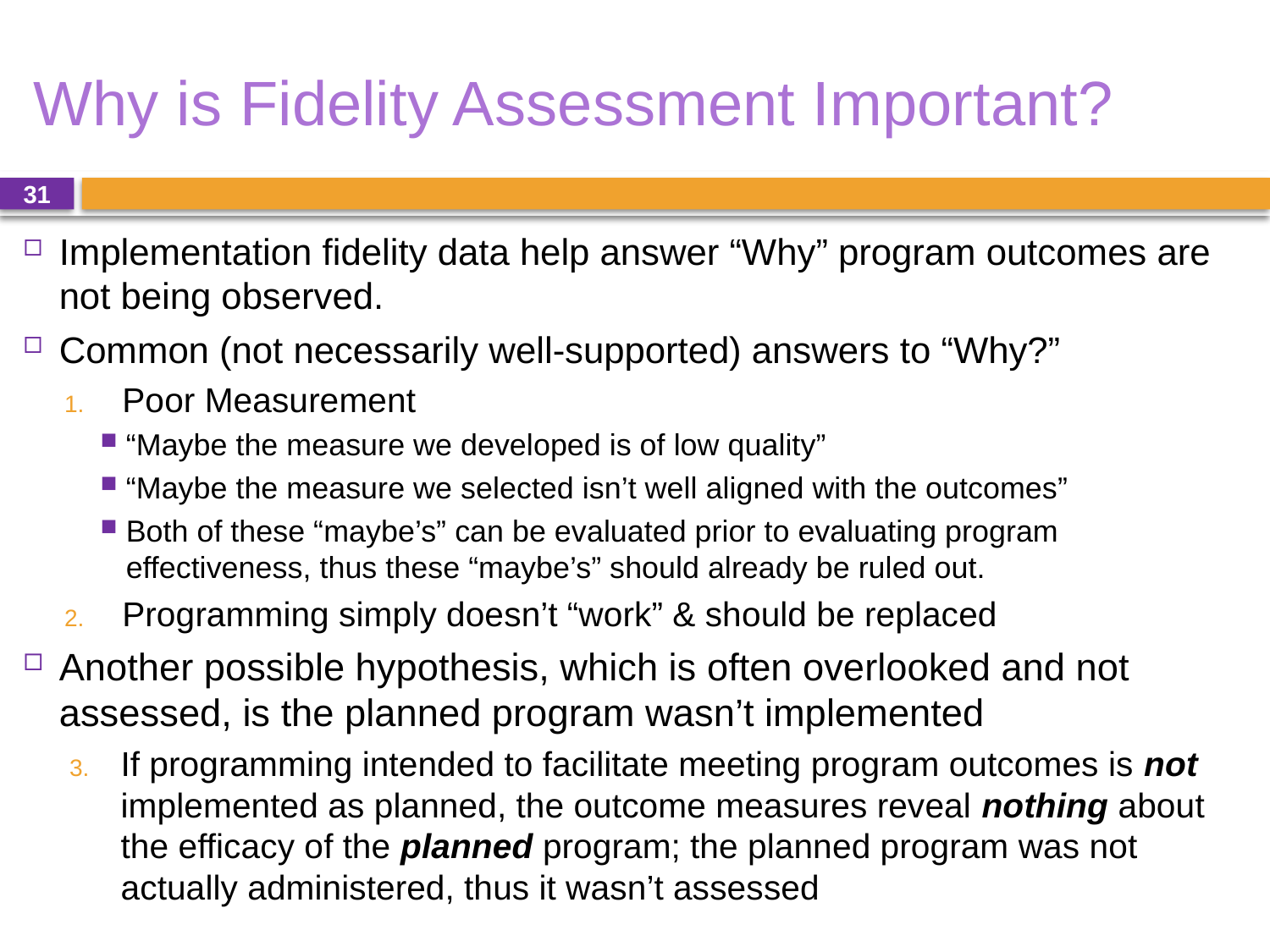

# Why is Fidelity Assessment Important?
31
Implementation fidelity data help answer “Why” program outcomes are not being observed.
Common (not necessarily well-supported) answers to “Why?”
Poor Measurement
“Maybe the measure we developed is of low quality”
“Maybe the measure we selected isn’t well aligned with the outcomes”
Both of these “maybe’s” can be evaluated prior to evaluating program effectiveness, thus these “maybe’s” should already be ruled out.
Programming simply doesn’t “work” & should be replaced
Another possible hypothesis, which is often overlooked and not assessed, is the planned program wasn’t implemented
If programming intended to facilitate meeting program outcomes is not implemented as planned, the outcome measures reveal nothing about the efficacy of the planned program; the planned program was not actually administered, thus it wasn’t assessed